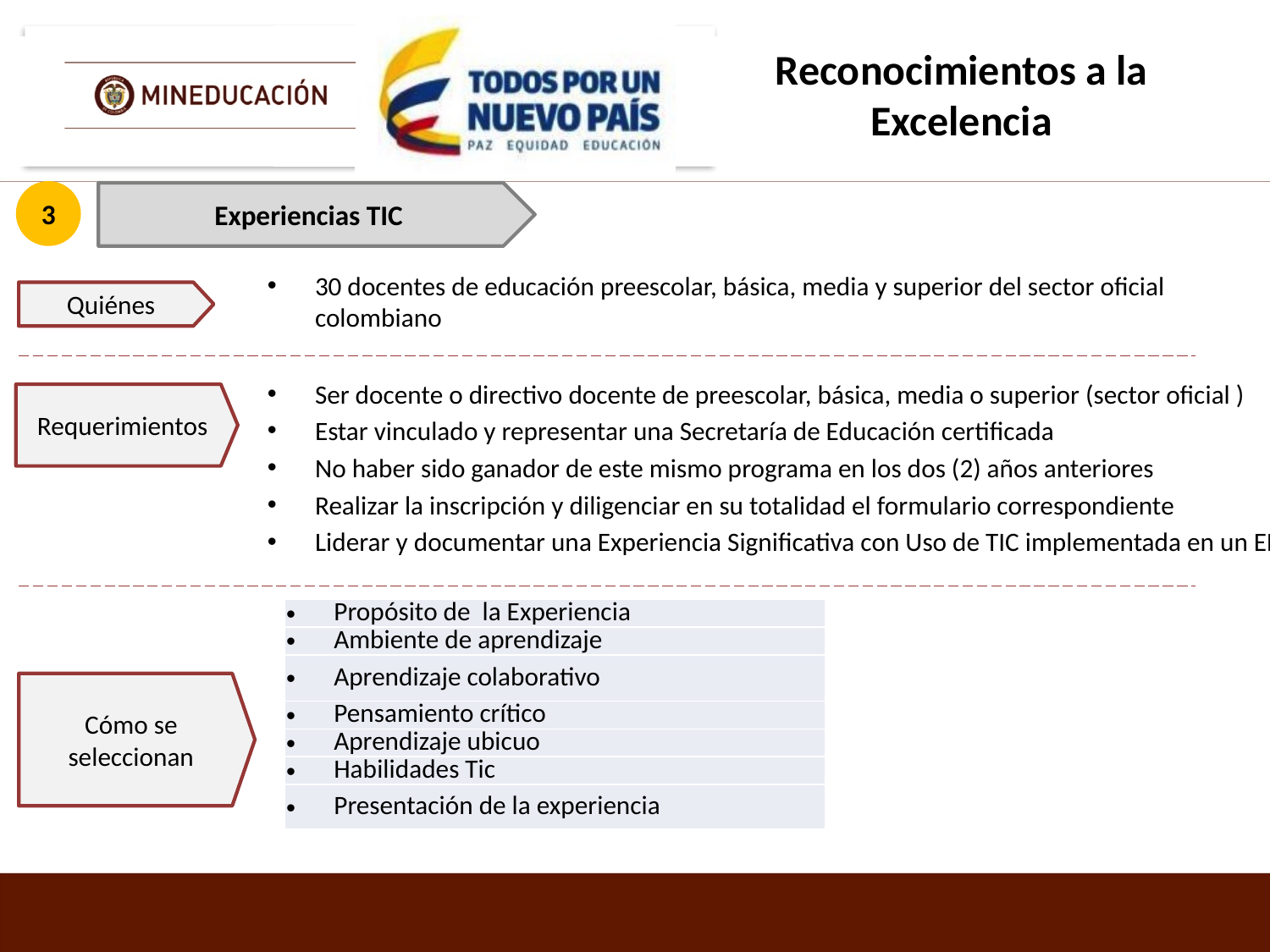

Reconocimientos a la Excelencia
3
Experiencias TIC

30 docentes de educación preescolar, básica, media y superior del sector oficial colombiano

Ser docente o directivo docente de preescolar, básica, media o superior (sector oficial )
Estar vinculado y representar una Secretaría de Educación certificada
No haber sido ganador de este mismo programa en los dos (2) años anteriores
Realizar la inscripción y diligenciar en su totalidad el formulario correspondiente
Liderar y documentar una Experiencia Significativa con Uso de TIC implementada en un EE

Quiénes
Requerimientos
| Propósito de la Experiencia |
| --- |
| Ambiente de aprendizaje |
| Aprendizaje colaborativo |
| Pensamiento crítico |
| Aprendizaje ubicuo |
| Habilidades Tic |
| Presentación de la experiencia |
Cómo se seleccionan